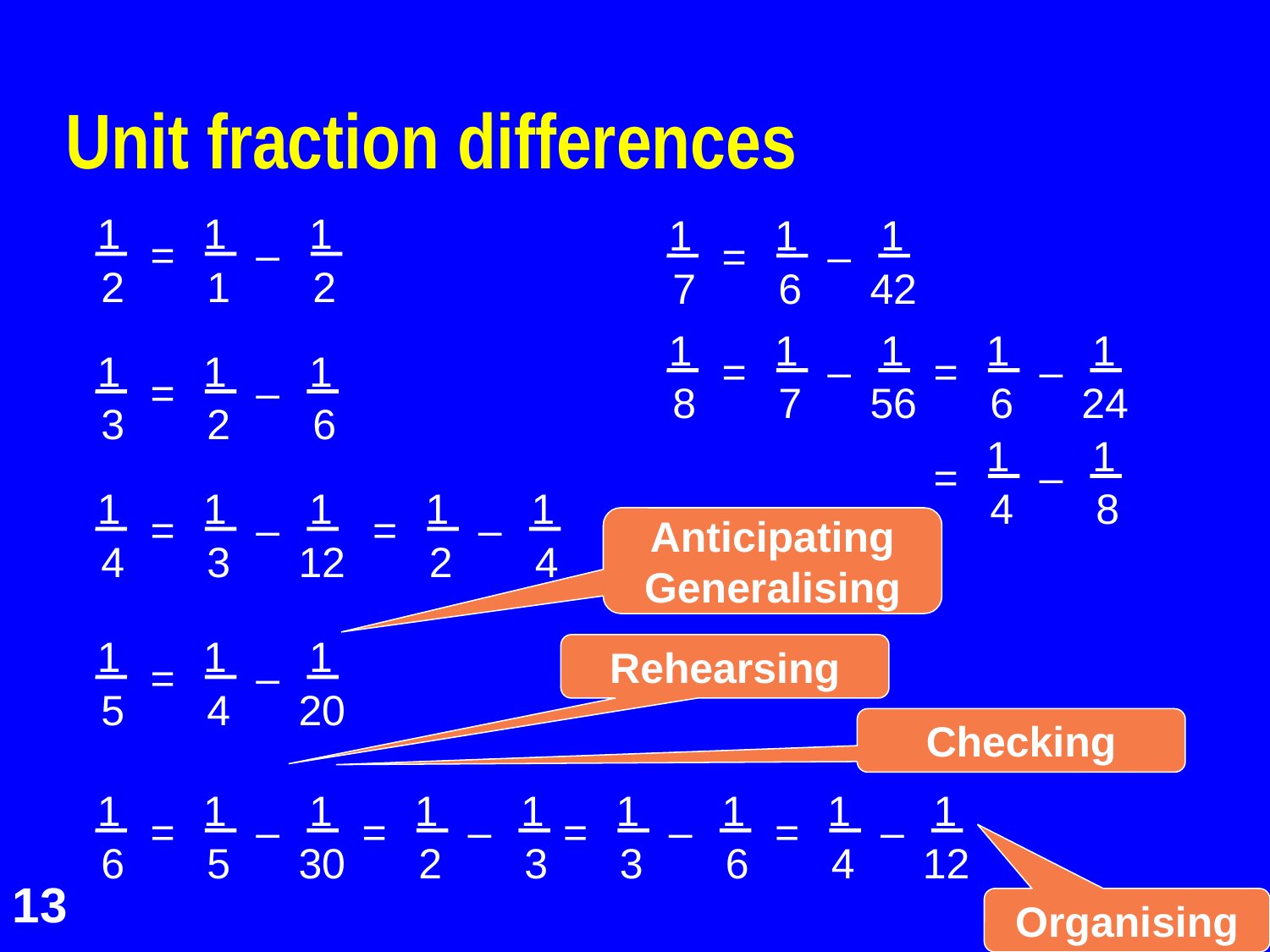

# Unit fraction differences
1
1
1
=
–
2

1

2

1
1
1
=
–
7

6

42

1
1
1
=
–
8

7

56

1
1
=
–
6

24

1
1
1
=
–
3

2

6

1
1
=
–
4

8

1
1
1
=
–
4

3

12

1
1
=
–
2

4

Anticipating
Generalising
1
1
1
=
–
5

4

20

Rehearsing
Checking
1
1
1
=
–
6

5

30

1
1
=
–
2

3

1
1
=
–
3

6

1
1
=
–
4

12

Organising